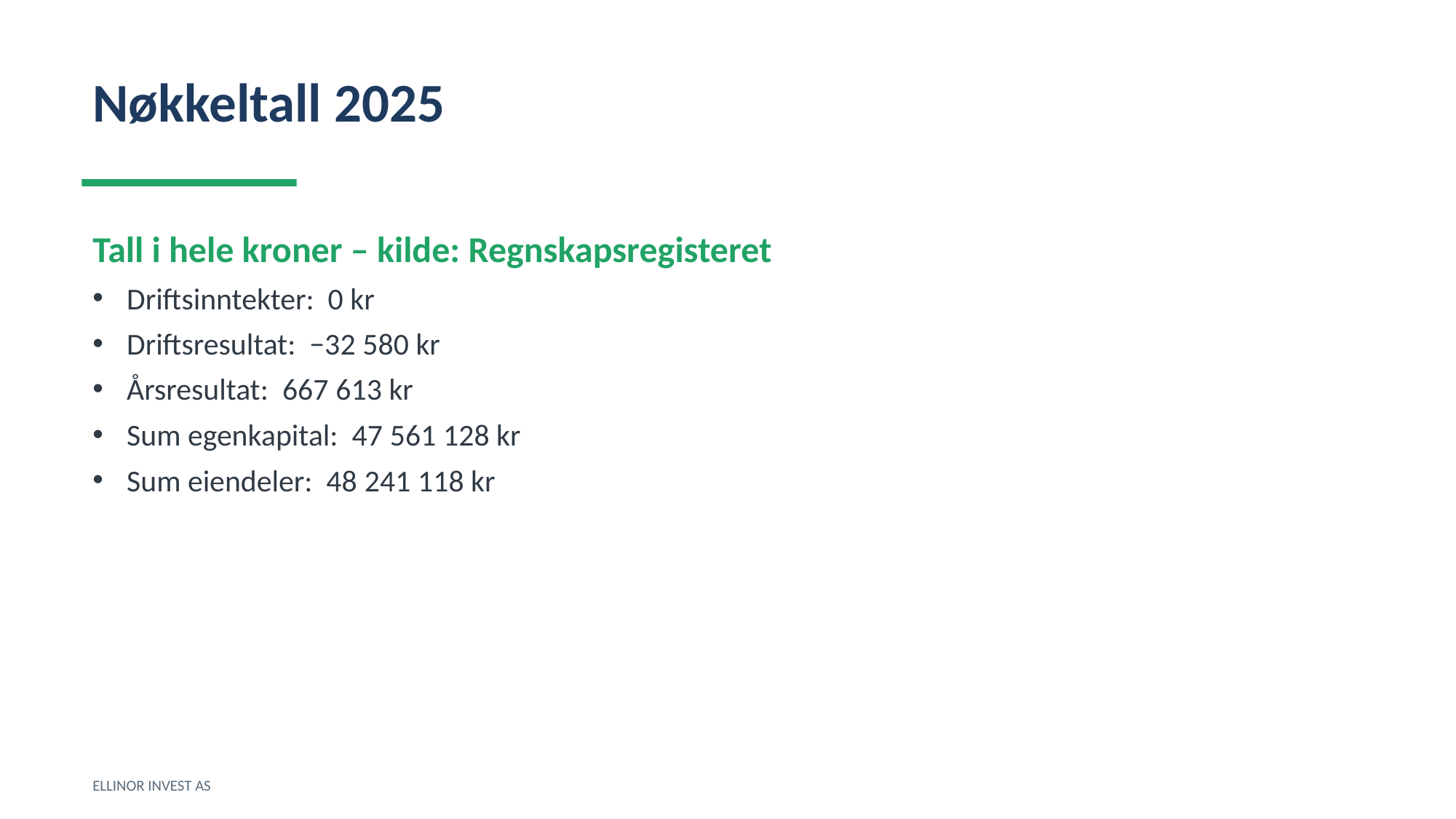

Nøkkeltall 2025

Tall i hele kroner – kilde: Regnskapsregisteret
Driftsinntekter:  0 kr
Driftsresultat:  −32 580 kr
Årsresultat:  667 613 kr
Sum egenkapital:  47 561 128 kr
Sum eiendeler:  48 241 118 kr
ELLINOR INVEST AS